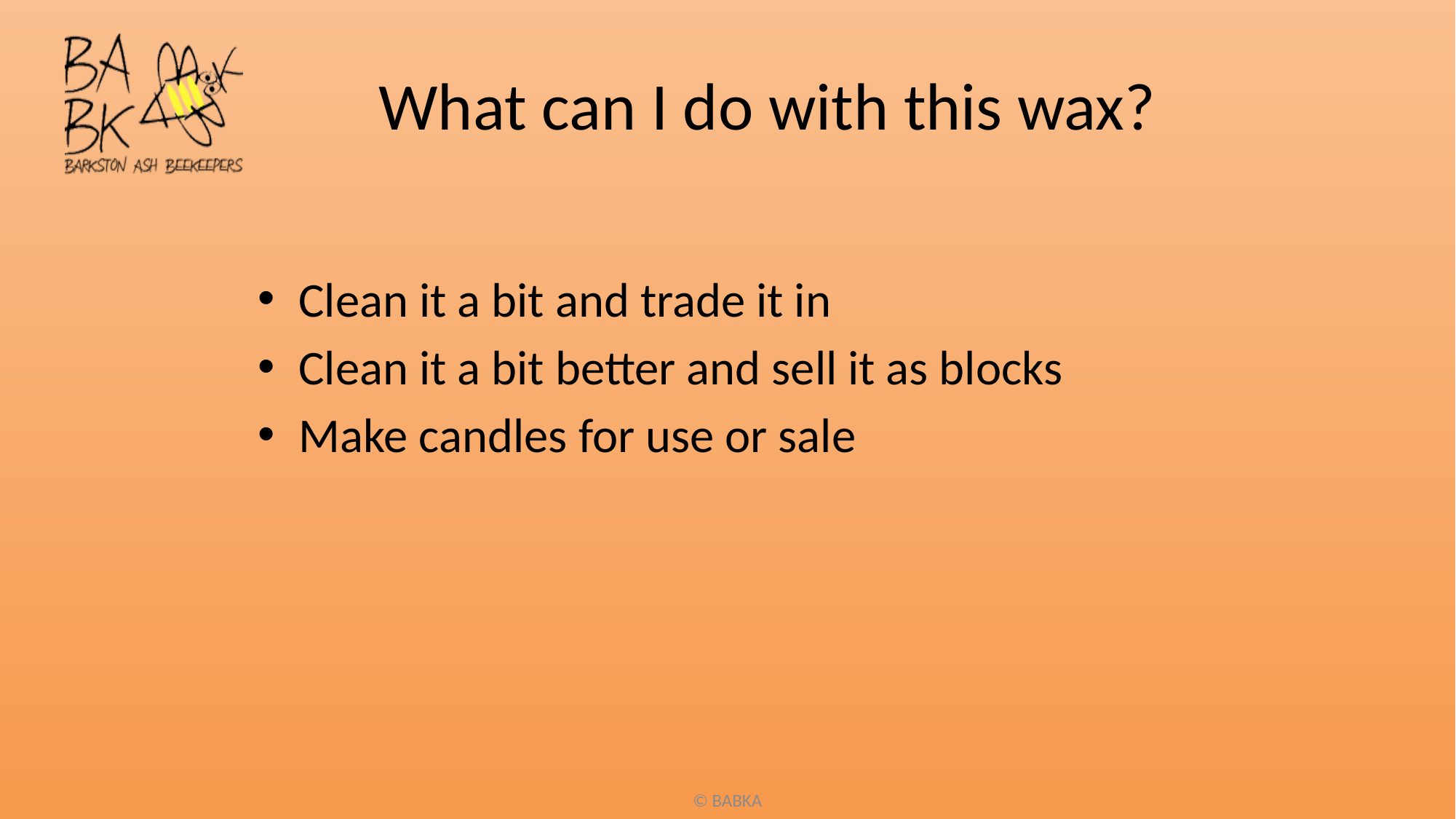

# What can I do with this wax?
Clean it a bit and trade it in
Clean it a bit better and sell it as blocks
Make candles for use or sale
© BABKA